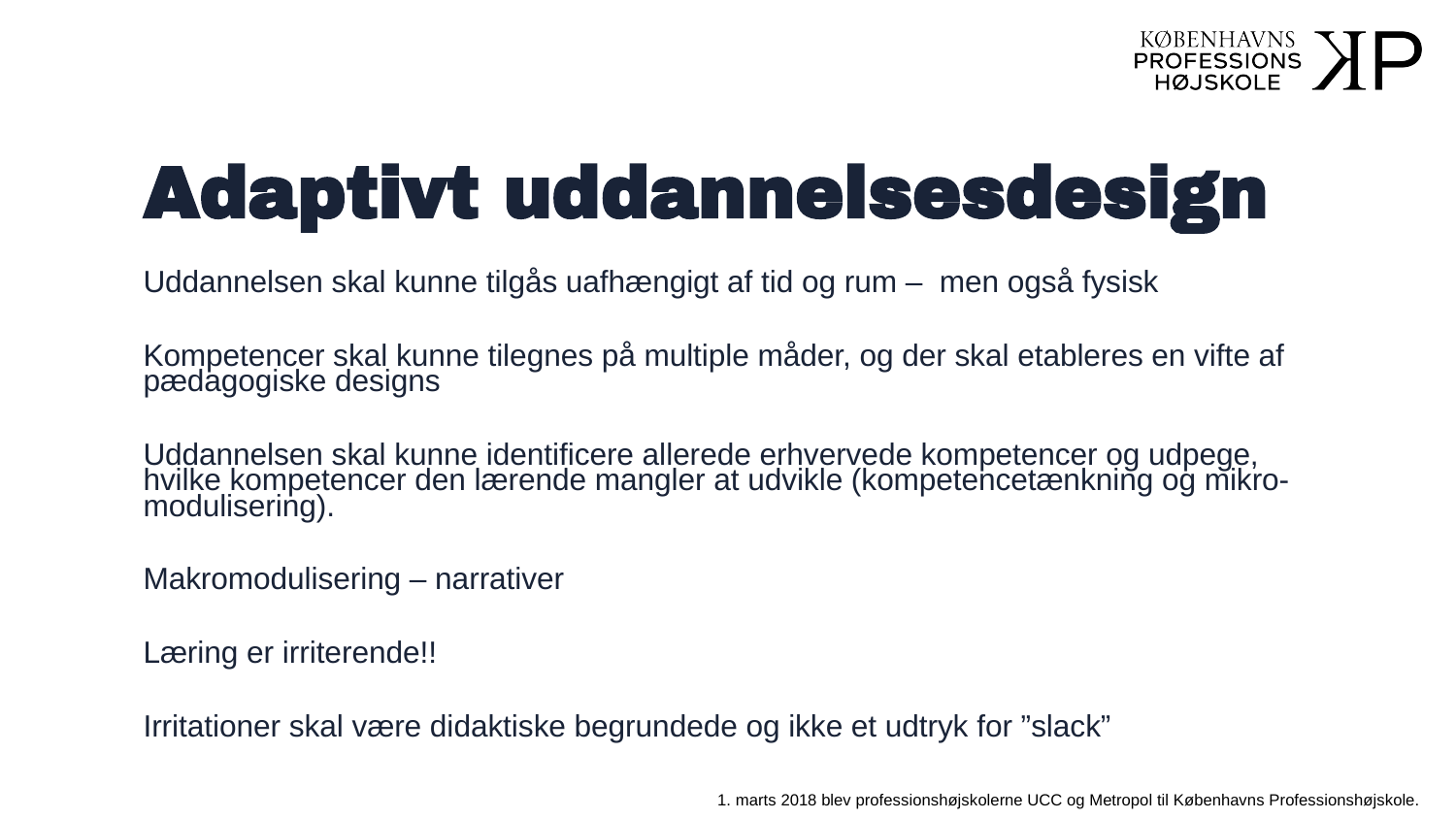

Slide 3
# Adaptivt uddannelsesdesign
Uddannelsen skal kunne tilgås uafhængigt af tid og rum –  men også fysisk

Kompetencer skal kunne tilegnes på multiple måder, og der skal etableres en vifte af pædagogiske designs

Uddannelsen skal kunne identificere allerede erhvervede kompetencer og udpege, hvilke kompetencer den lærende mangler at udvikle (kompetencetænkning og mikro-modulisering).

Makromodulisering – narrativer

Læring er irriterende!!

Irritationer skal være didaktiske begrundede og ikke et udtryk for ”slack”
10.12.2018